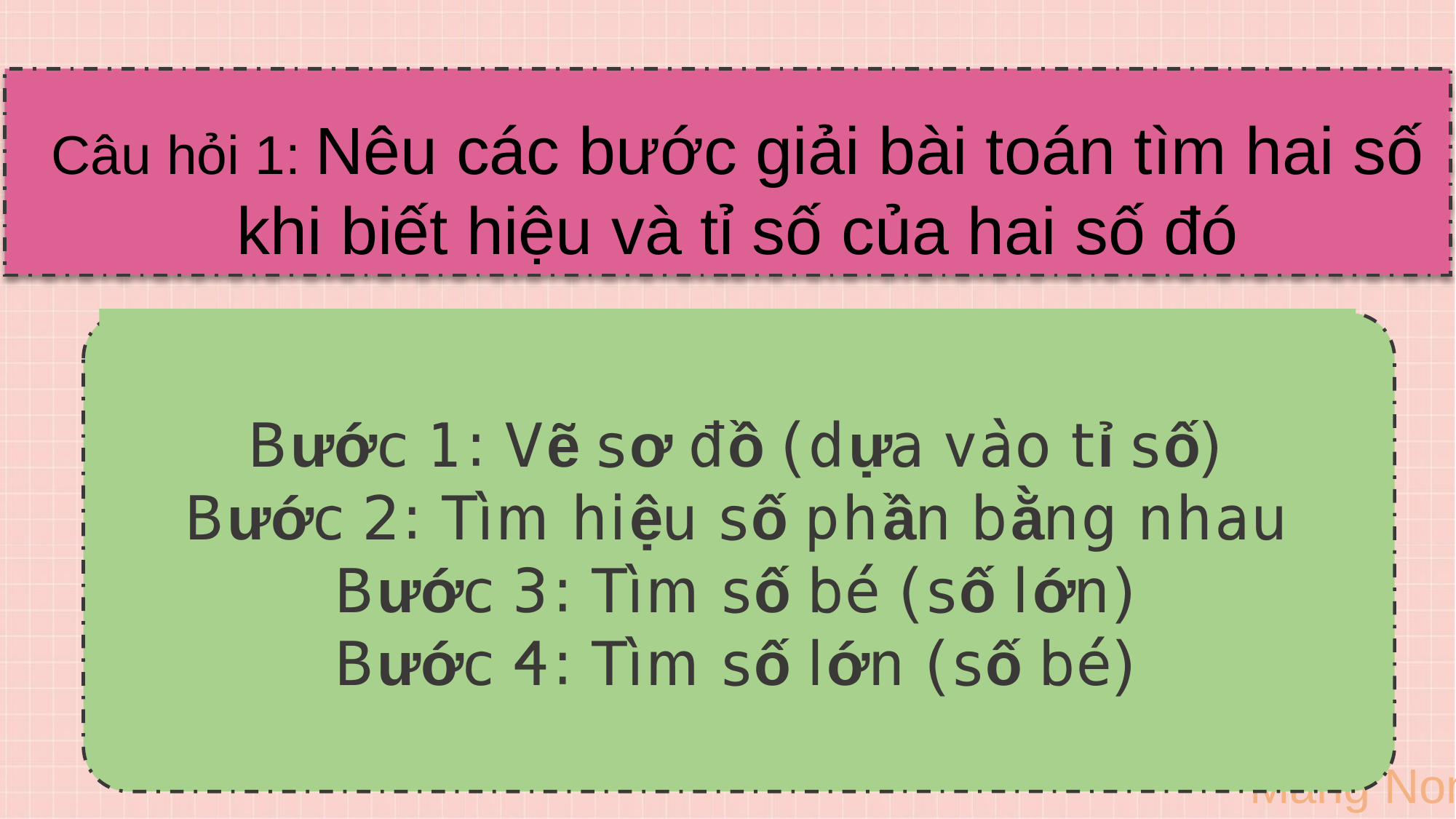

Câu hỏi 1: Nêu các bước giải bài toán tìm hai số khi biết hiệu và tỉ số của hai số đó

Bước 1: Vẽ sơ đồ (dựa vào tỉ số)
Bước 2: Tìm hiệu số phần bằng nhau
Bước 3: Tìm số bé (số lớn)
Bước 4: Tìm số lớn (số bé)